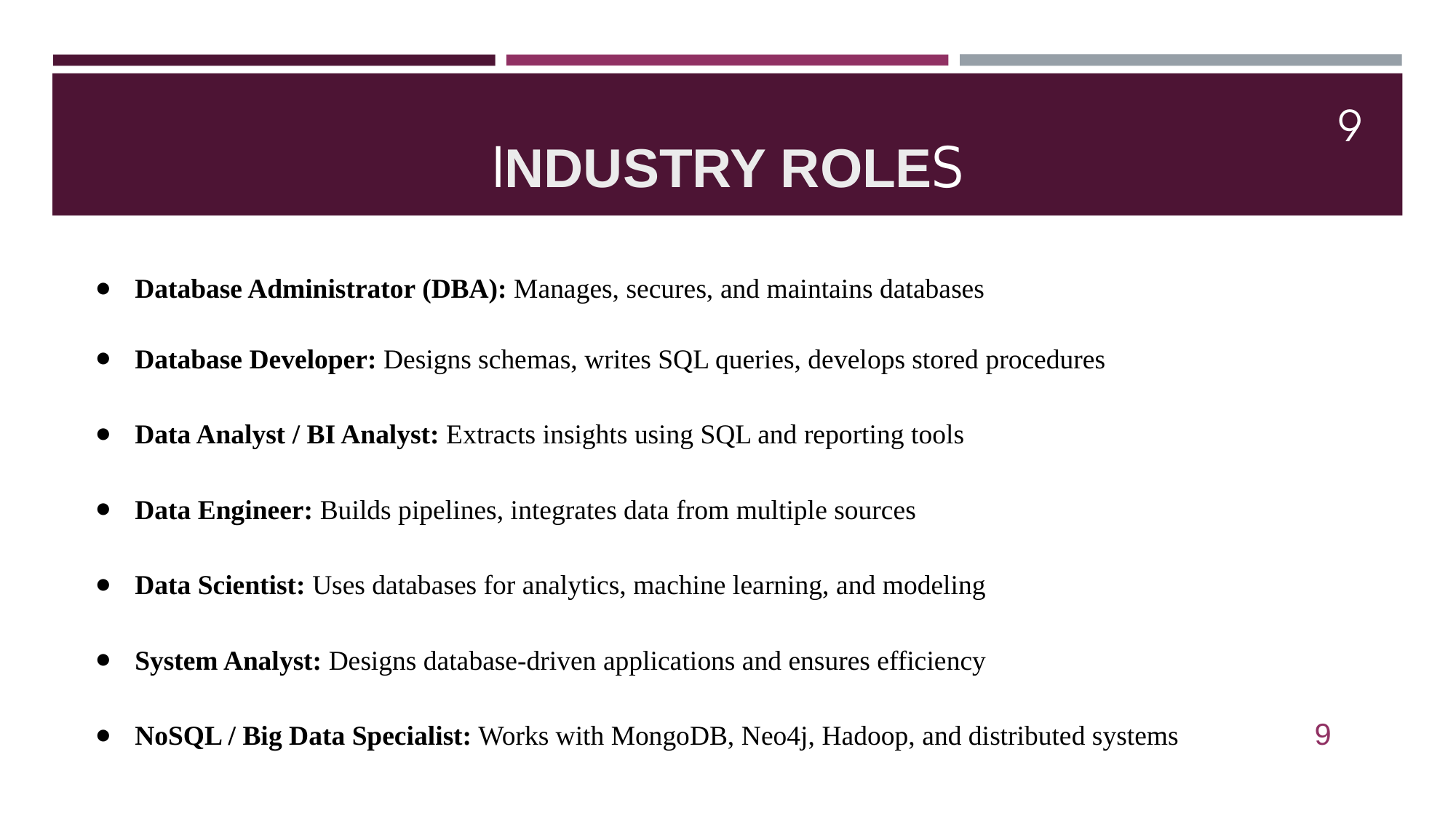

9
# INDUSTRY ROLES
Database Administrator (DBA): Manages, secures, and maintains databases
Database Developer: Designs schemas, writes SQL queries, develops stored procedures
Data Analyst / BI Analyst: Extracts insights using SQL and reporting tools
Data Engineer: Builds pipelines, integrates data from multiple sources
Data Scientist: Uses databases for analytics, machine learning, and modeling
System Analyst: Designs database-driven applications and ensures efficiency
NoSQL / Big Data Specialist: Works with MongoDB, Neo4j, Hadoop, and distributed systems

9